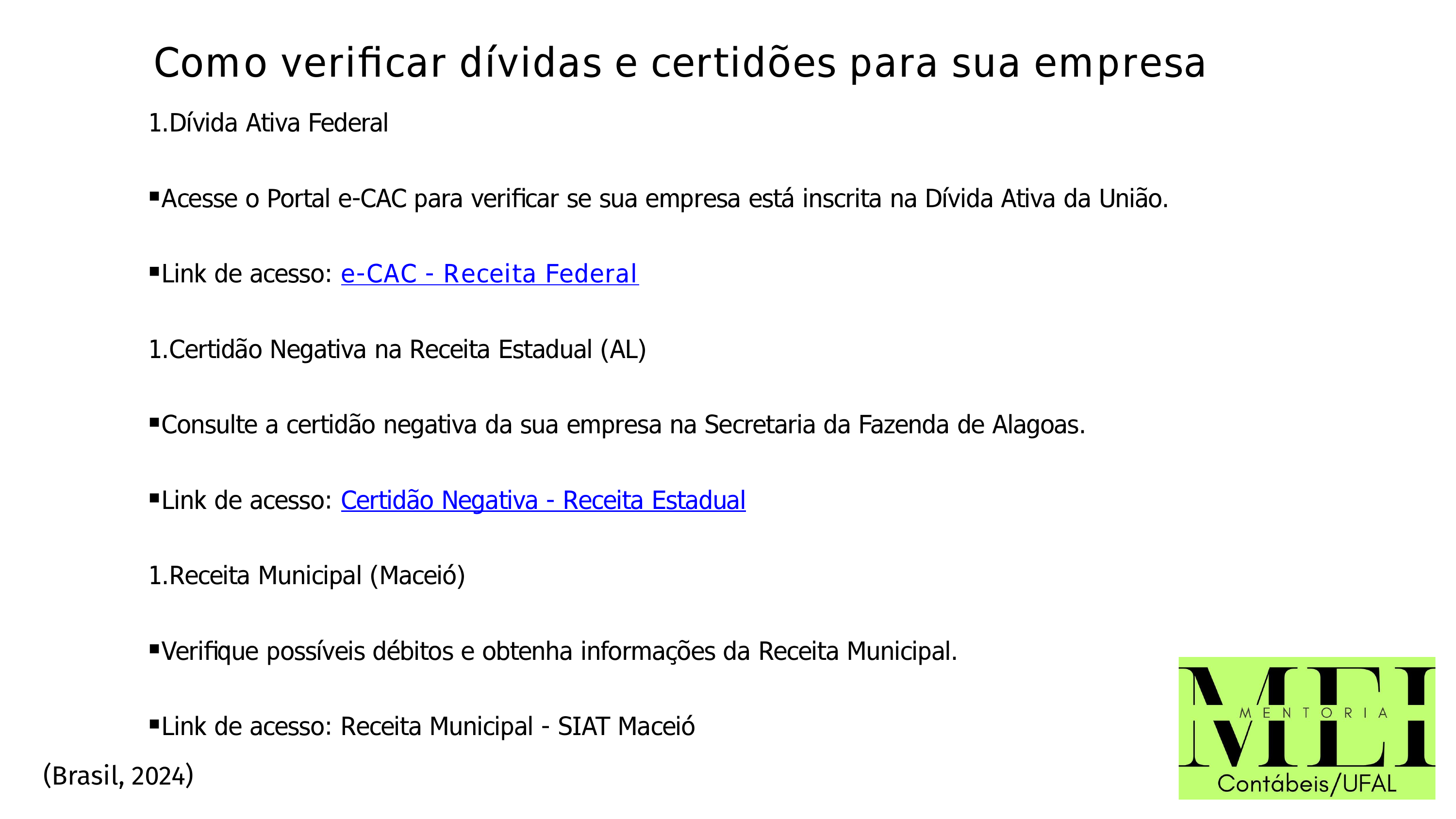

Como verificar dívidas e certidões para sua empresa
Dívida Ativa Federal
Acesse o Portal e-CAC para verificar se sua empresa está inscrita na Dívida Ativa da União.
Link de acesso: e-CAC - Receita Federal
Certidão Negativa na Receita Estadual (AL)
Consulte a certidão negativa da sua empresa na Secretaria da Fazenda de Alagoas.
Link de acesso: Certidão Negativa - Receita Estadual
Receita Municipal (Maceió)
Verifique possíveis débitos e obtenha informações da Receita Municipal.
Link de acesso: Receita Municipal - SIAT Maceió

(Brasil, 2024)